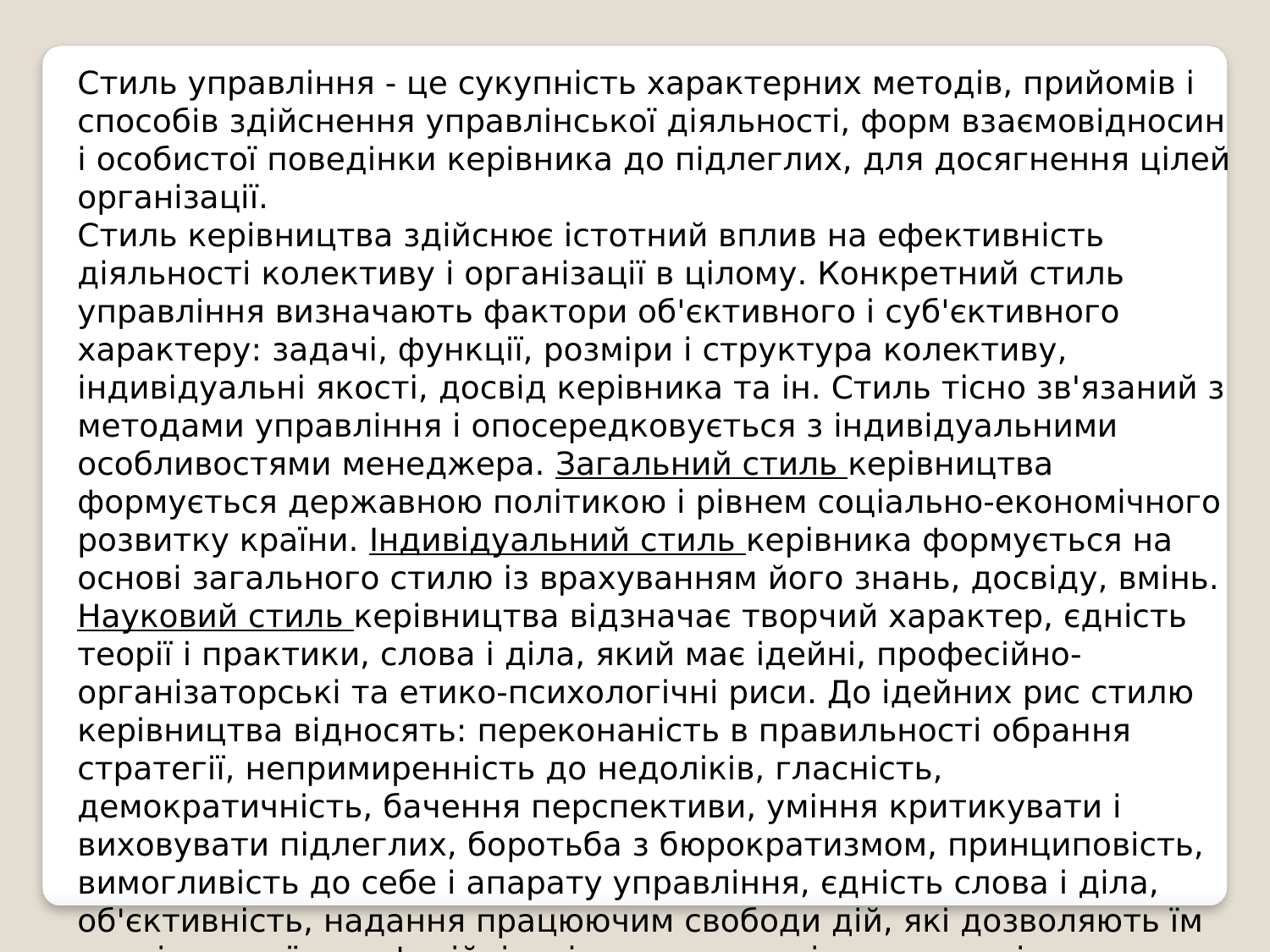

Стиль управління - це сукупність характерних методів, прийомів і способів здійснення управлінської діяльності, форм взаємовідносин і особистої поведінки керівника до підлеглих, для досягнення цілей організації.
Стиль керівництва здійснює істотний вплив на ефективність діяльності колективу і організації в цілому. Конкретний стиль управління визначають фактори об'єктивного і суб'єктивного характеру: задачі, функції, розміри і структура колективу, індивідуальні якості, досвід керівника та ін. Стиль тісно зв'язаний з методами управління і опосередковується з індивідуальними особливостями менеджера. Загальний стиль керівництва формується державною політикою і рівнем соціально-економічного розвитку країни. Індивідуальний стиль керівника формується на основі загального стилю із врахуванням його знань, досвіду, вмінь. Науковий стиль керівництва відзначає творчий характер, єдність теорії і практики, слова і діла, який має ідейні, професійно-організаторські та етико-психологічні риси. До ідейних рис стилю керівництва відносять: переконаність в правильності обрання стратегії, непримиренність до недоліків, гласність, демократичність, бачення перспективи, уміння критикувати і виховувати підлеглих, боротьба з бюрократизмом, принциповість, вимогливість до себе і апарату управління, єдність слова і діла, об'єктивність, надання працюючим свободи дій, які дозволяють їм реалізувати їх професійні та інтелектуальні можливості.